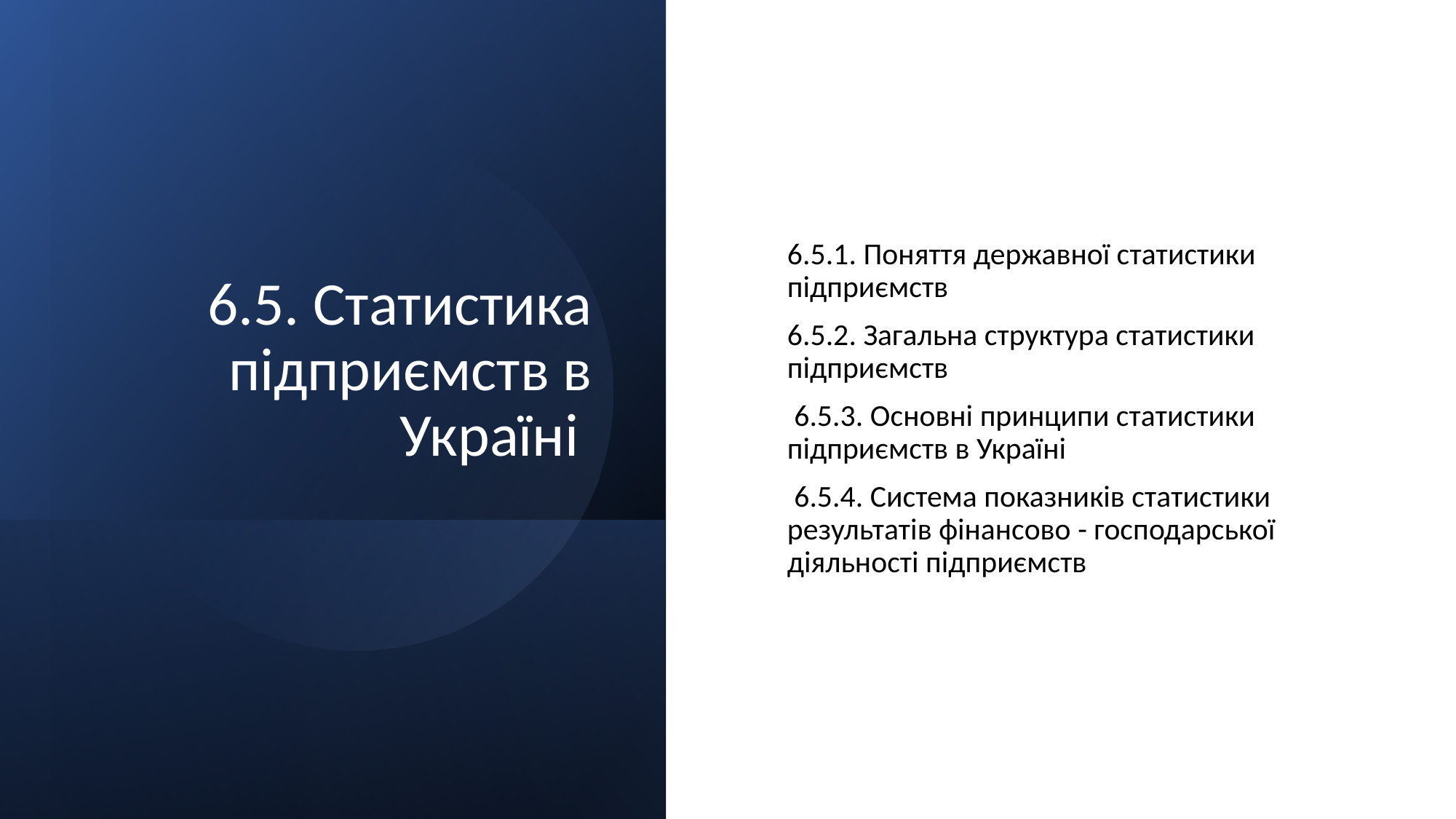

# 6.5. Статистика підприємств в Україні

6.5.1. Поняття державної статистики підприємств
6.5.2. Загальна структура статистики підприємств
 6.5.3. Основні принципи статистики підприємств в Україні
 6.5.4. Система показників статистики результатів фінансово - господарської діяльності підприємств